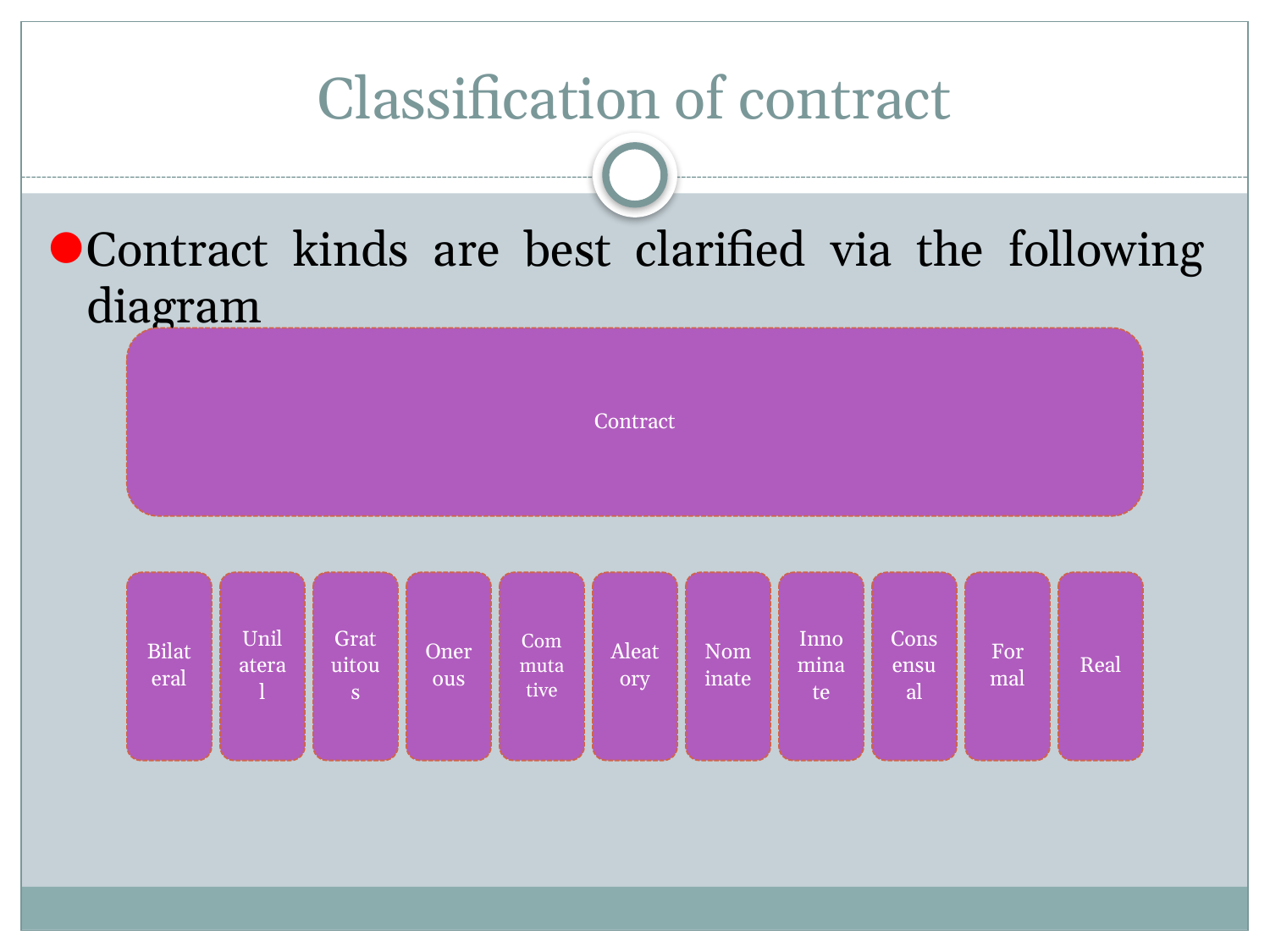

# Classification of contract
Contract kinds are best clarified via the following diagram

Contract
Bilateral
Unilateral
Gratuitous
Onerous
Commutative
Aleatory
Nominate
Innominate
Consensual
Formal
Real